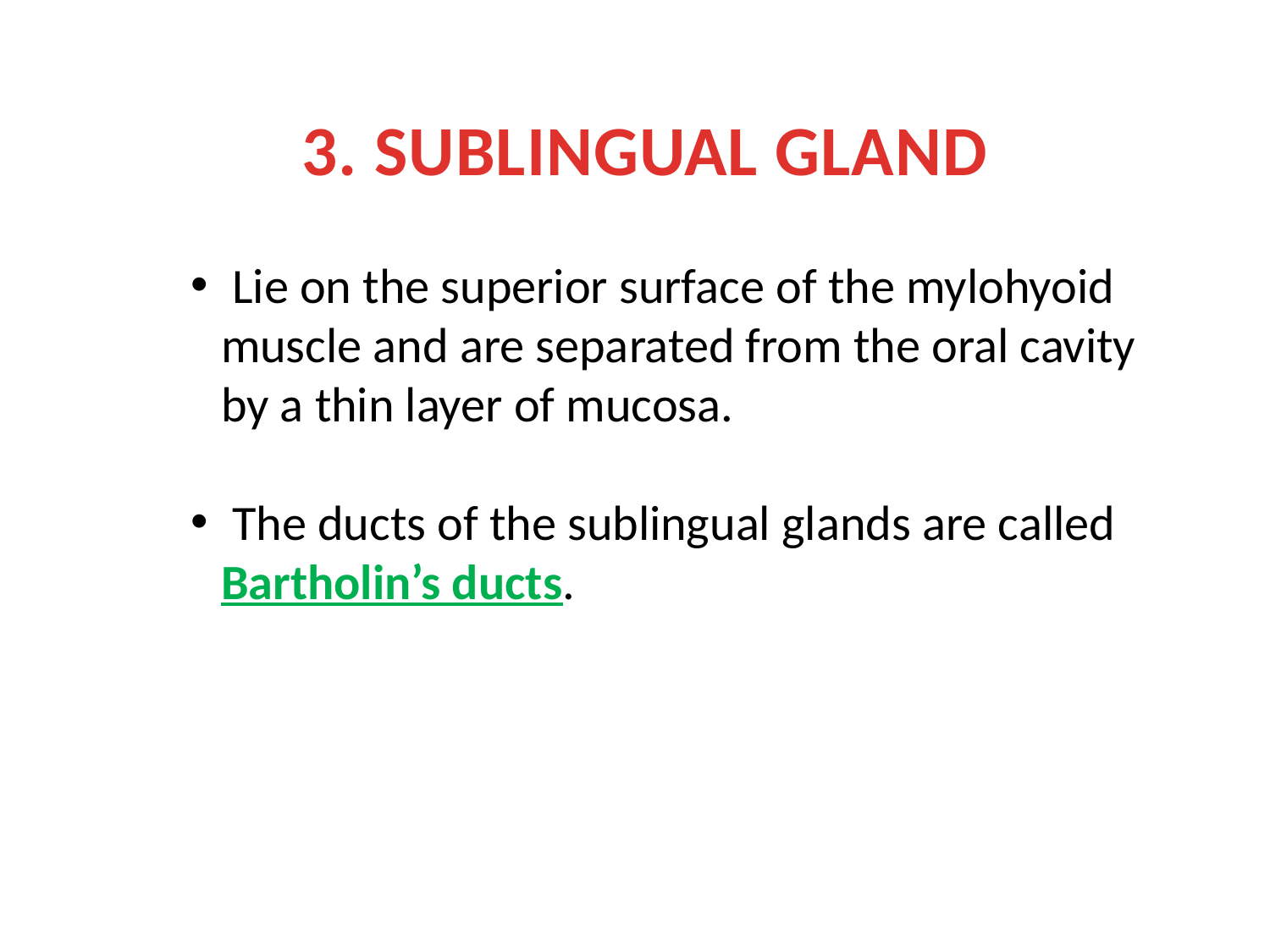

3. SUBLINGUAL GLAND
 Lie on the superior surface of the mylohyoid muscle and are separated from the oral cavity by a thin layer of mucosa.

 The ducts of the sublingual glands are called Bartholin’s ducts.